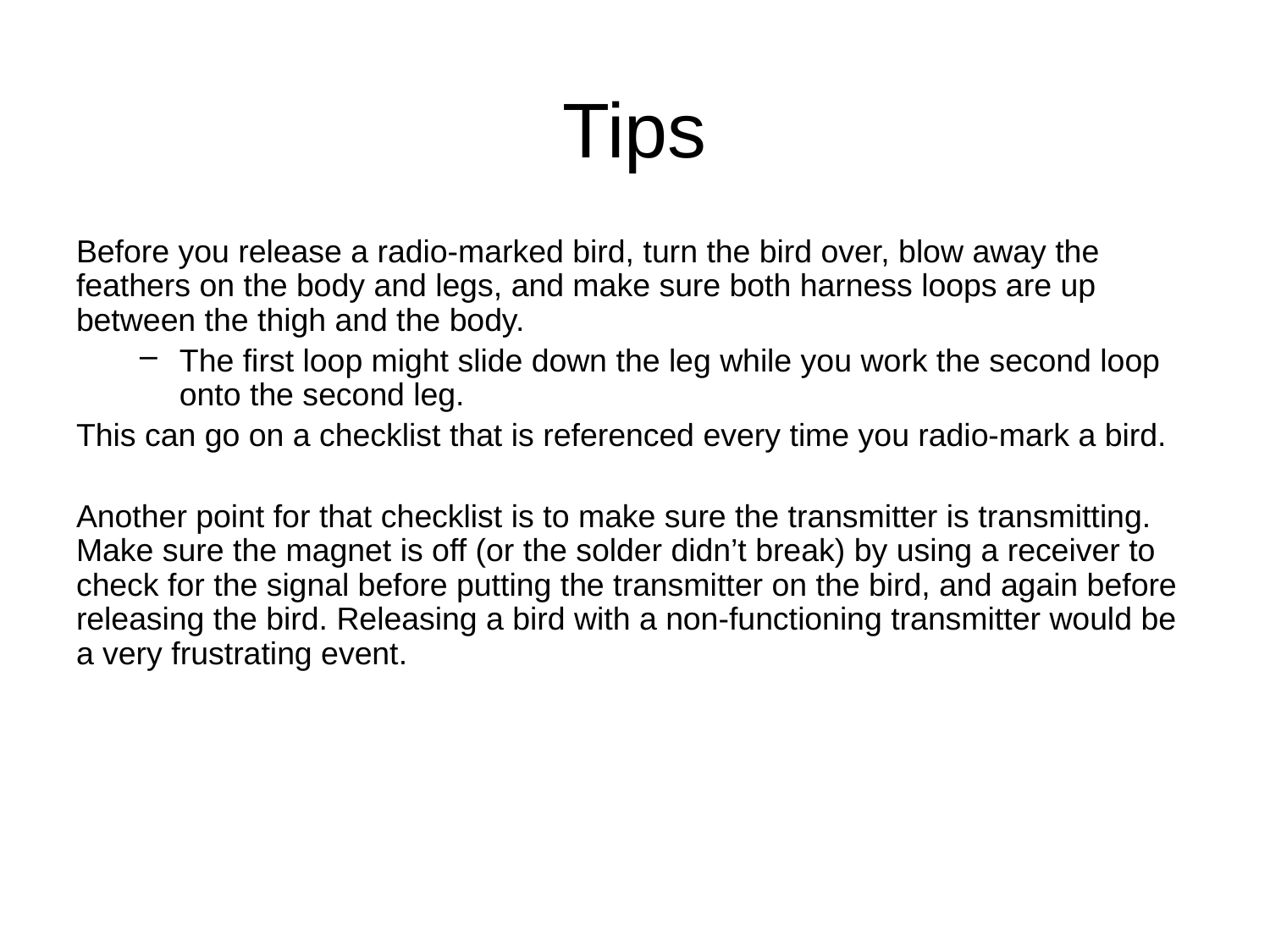

Tips

Before you release a radio-marked bird, turn the bird over, blow away the feathers on the body and legs, and make sure both harness loops are up between the thigh and the body.
The first loop might slide down the leg while you work the second loop onto the second leg.
This can go on a checklist that is referenced every time you radio-mark a bird.

Another point for that checklist is to make sure the transmitter is transmitting. Make sure the magnet is off (or the solder didn’t break) by using a receiver to check for the signal before putting the transmitter on the bird, and again before releasing the bird. Releasing a bird with a non-functioning transmitter would be a very frustrating event.